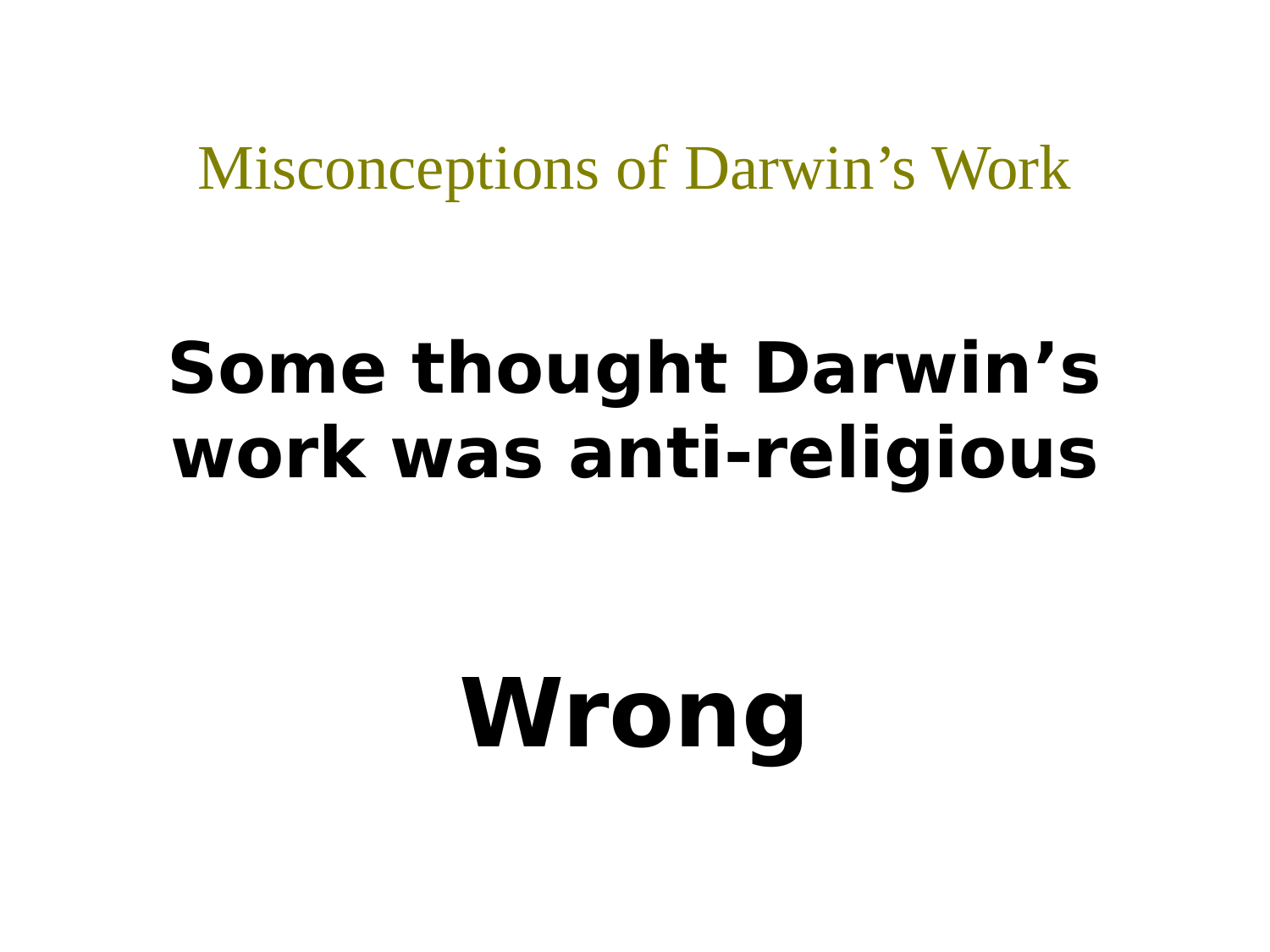

# Misconceptions of Darwin’s Work
Some thought Darwin’s work was anti-religious
Wrong